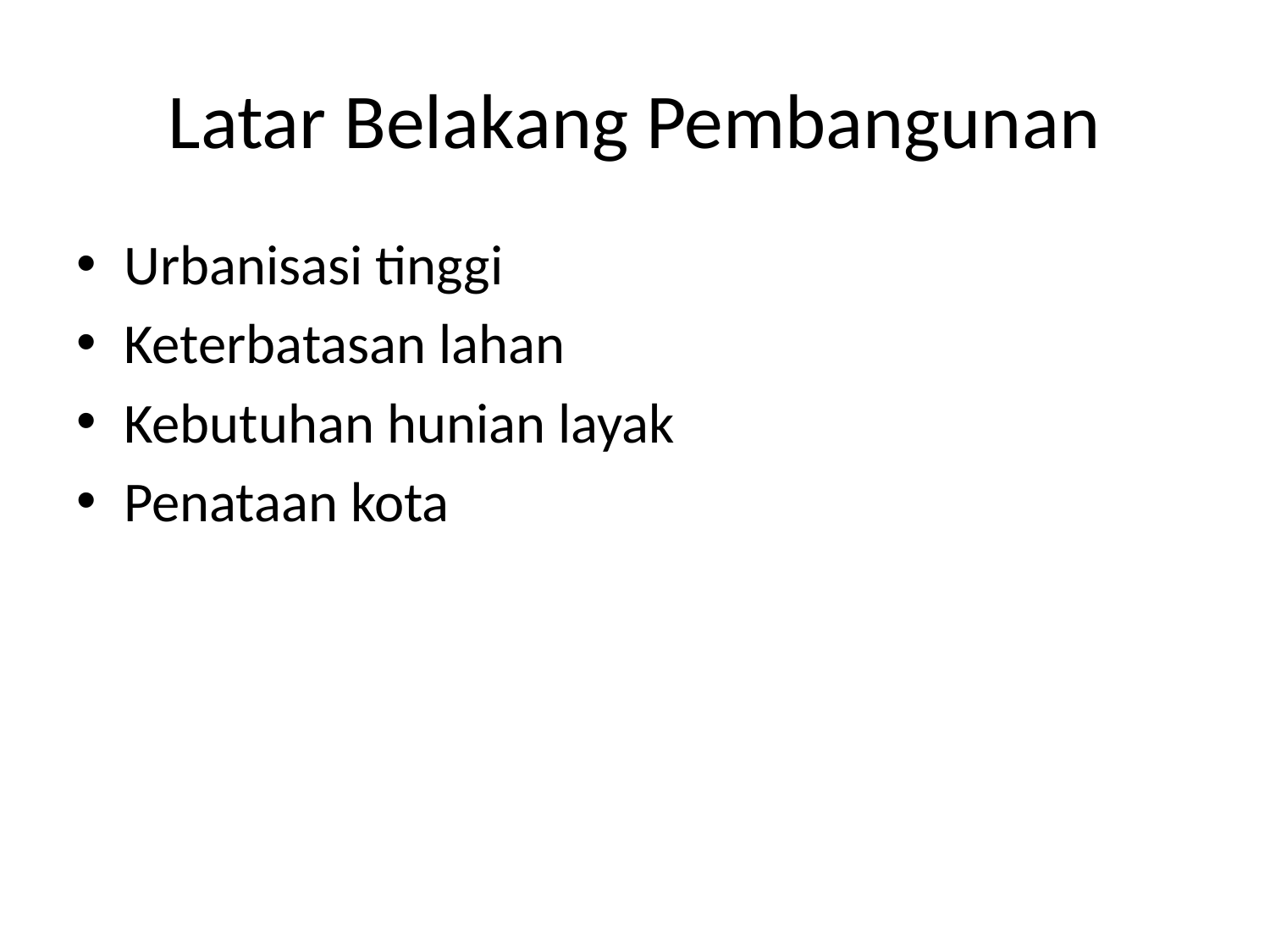

# Latar Belakang Pembangunan
Urbanisasi tinggi
Keterbatasan lahan
Kebutuhan hunian layak
Penataan kota